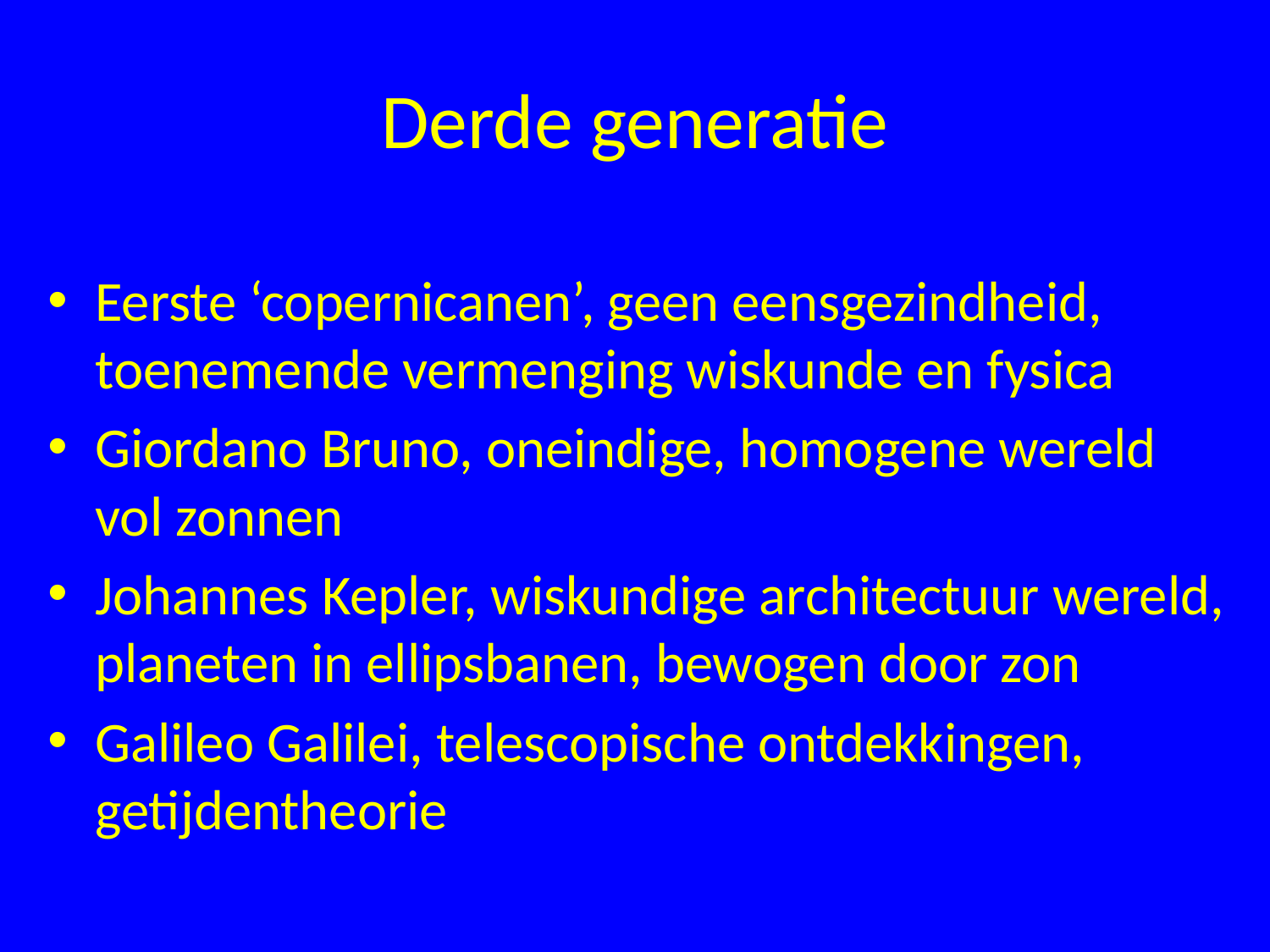

# Derde generatie
Eerste ‘copernicanen’, geen eensgezindheid, toenemende vermenging wiskunde en fysica
Giordano Bruno, oneindige, homogene wereld vol zonnen
Johannes Kepler, wiskundige architectuur wereld, planeten in ellipsbanen, bewogen door zon
Galileo Galilei, telescopische ontdekkingen, getijdentheorie